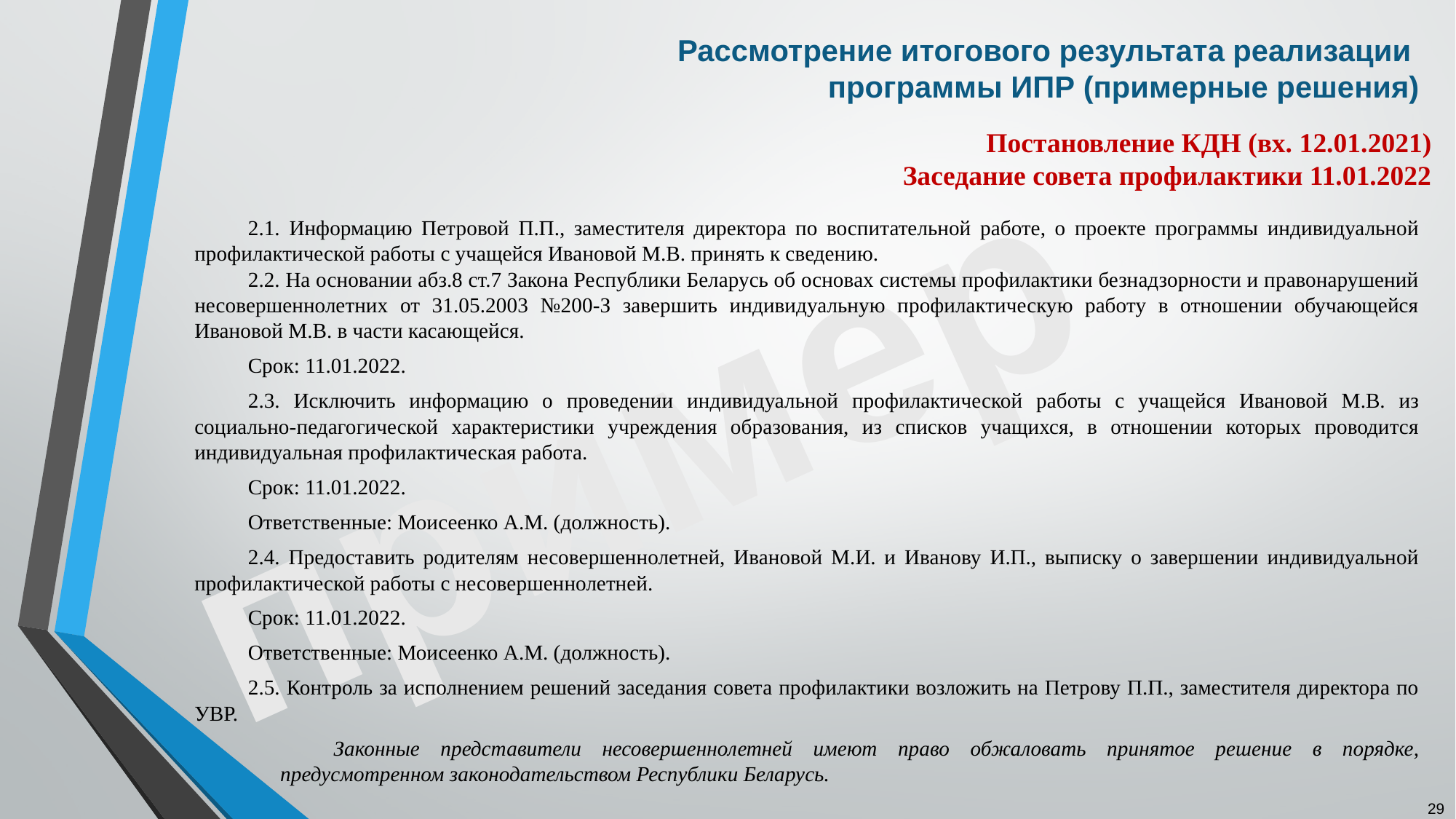

# Рассмотрение итогового результата реализации программы ИПР (примерные решения)
Постановление КДН (вх. 12.01.2021)
Заседание совета профилактики 11.01.2022
2.1. Информацию Петровой П.П., заместителя директора по воспитательной работе, о проекте программы индивидуальной профилактической работы с учащейся Ивановой М.В. принять к сведению.
2.2. На основании абз.8 ст.7 Закона Республики Беларусь об основах системы профилактики безнадзорности и правонарушений несовершеннолетних от 31.05.2003 №200-З завершить индивидуальную профилактическую работу в отношении обучающейся Ивановой М.В. в части касающейся.
Срок: 11.01.2022.
2.3. Исключить информацию о проведении индивидуальной профилактической работы с учащейся Ивановой М.В. из социально-педагогической характеристики учреждения образования, из списков учащихся, в отношении которых проводится индивидуальная профилактическая работа.
Срок: 11.01.2022.
Ответственные: Моисеенко А.М. (должность).
2.4. Предоставить родителям несовершеннолетней, Ивановой М.И. и Иванову И.П., выписку о завершении индивидуальной профилактической работы с несовершеннолетней.
Срок: 11.01.2022.
Ответственные: Моисеенко А.М. (должность).
2.5. Контроль за исполнением решений заседания совета профилактики возложить на Петрову П.П., заместителя директора по УВР.
Законные представители несовершеннолетней имеют право обжаловать принятое решение в порядке, предусмотренном законодательством Республики Беларусь.
пример
29